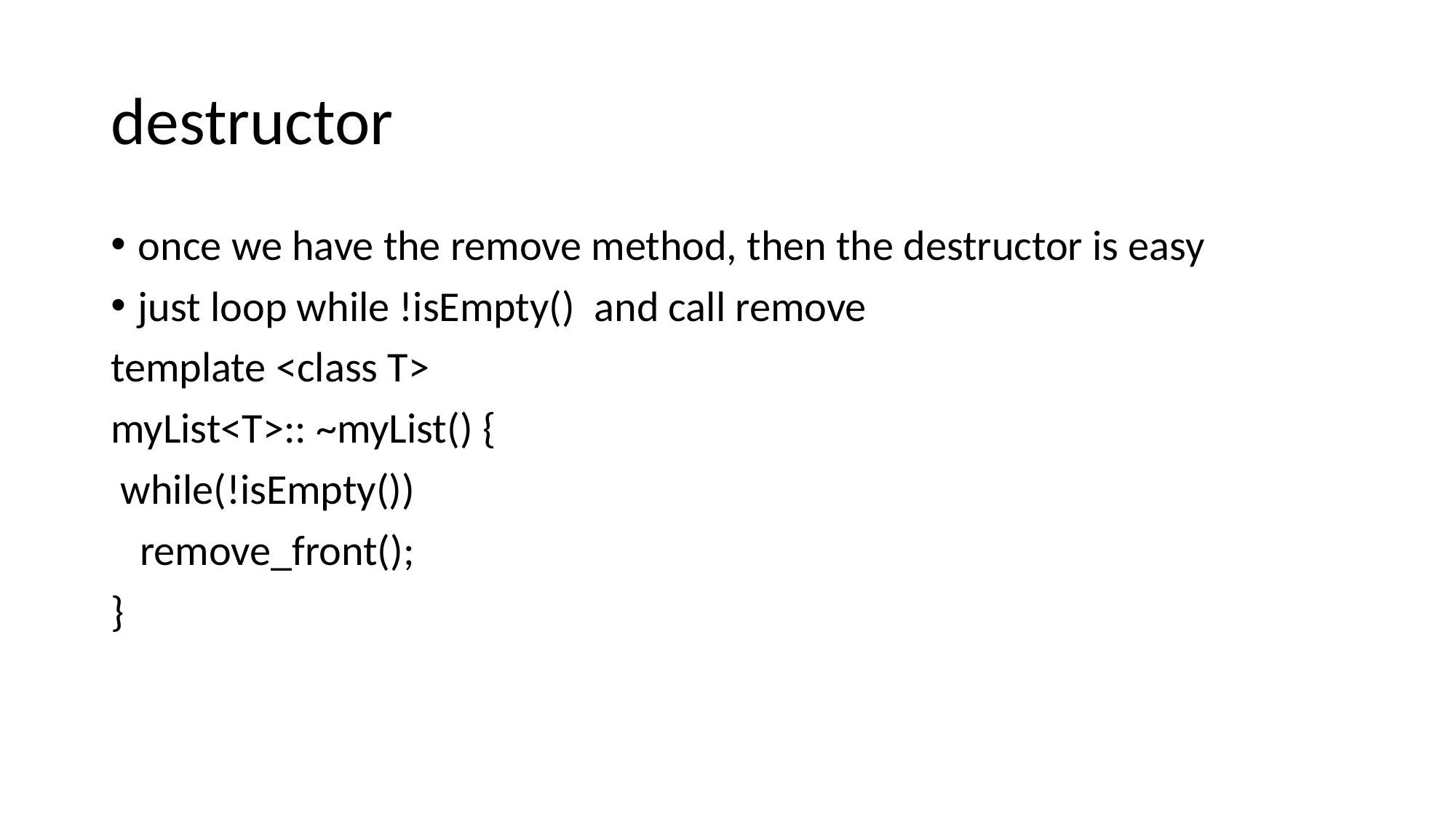

# destructor
once we have the remove method, then the destructor is easy
just loop while !isEmpty()  and call remove
template <class T>
myList<T>:: ~myList() {
 while(!isEmpty())
   remove_front();
}